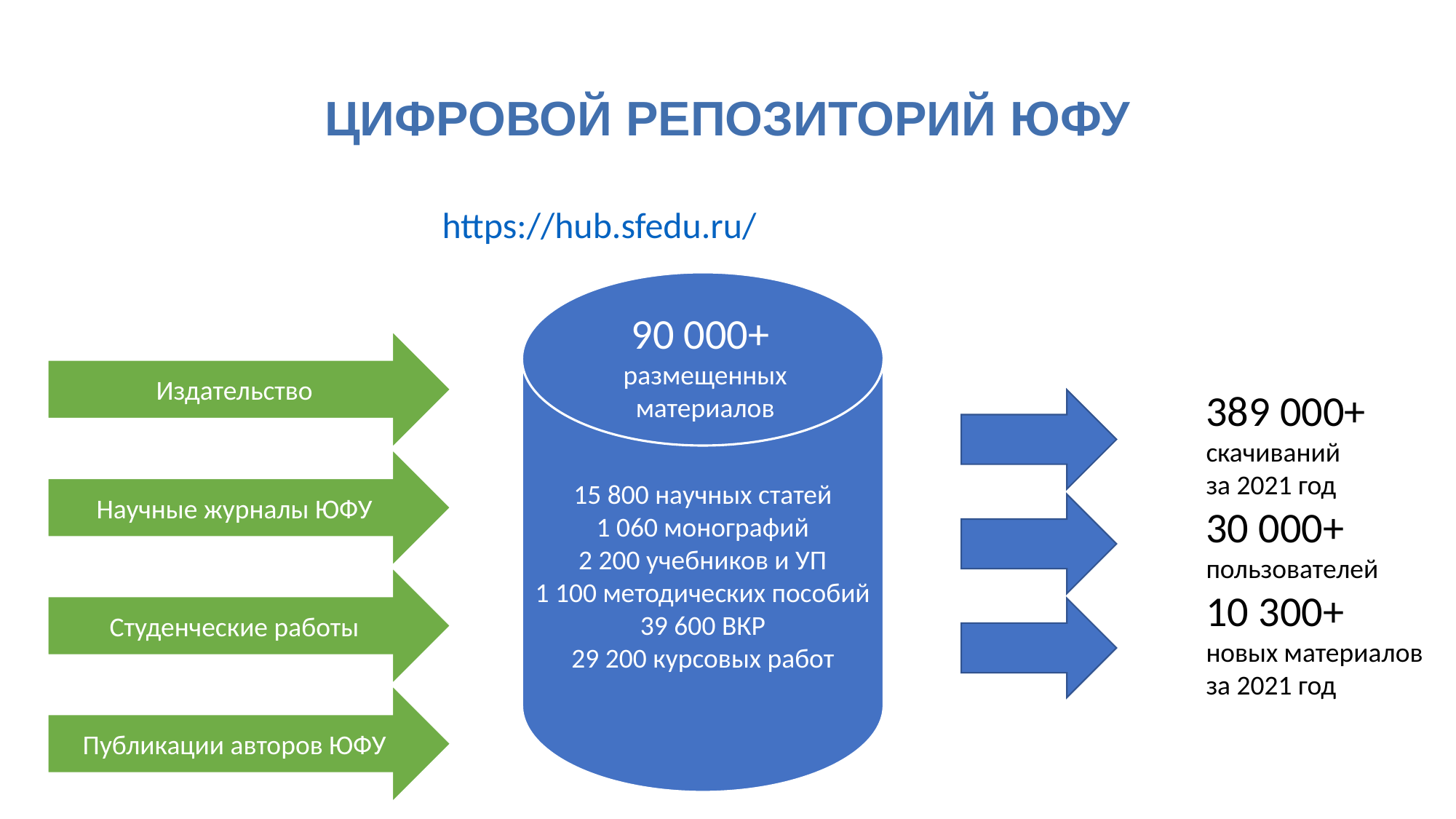

# Цифровой репозиторий ЮФУ
https://hub.sfedu.ru/

15 800 научных статей
1 060 монографий
2 200 учебников и УП
1 100 методических пособий
39 600 ВКР
29 200 курсовых работ
90 000+
размещенных материалов
Издательство
389 000+
скачиваний
за 2021 год
30 000+
пользователей
10 300+
новых материалов
за 2021 год

Научные журналы ЮФУ

Студенческие работы

Публикации авторов ЮФУ